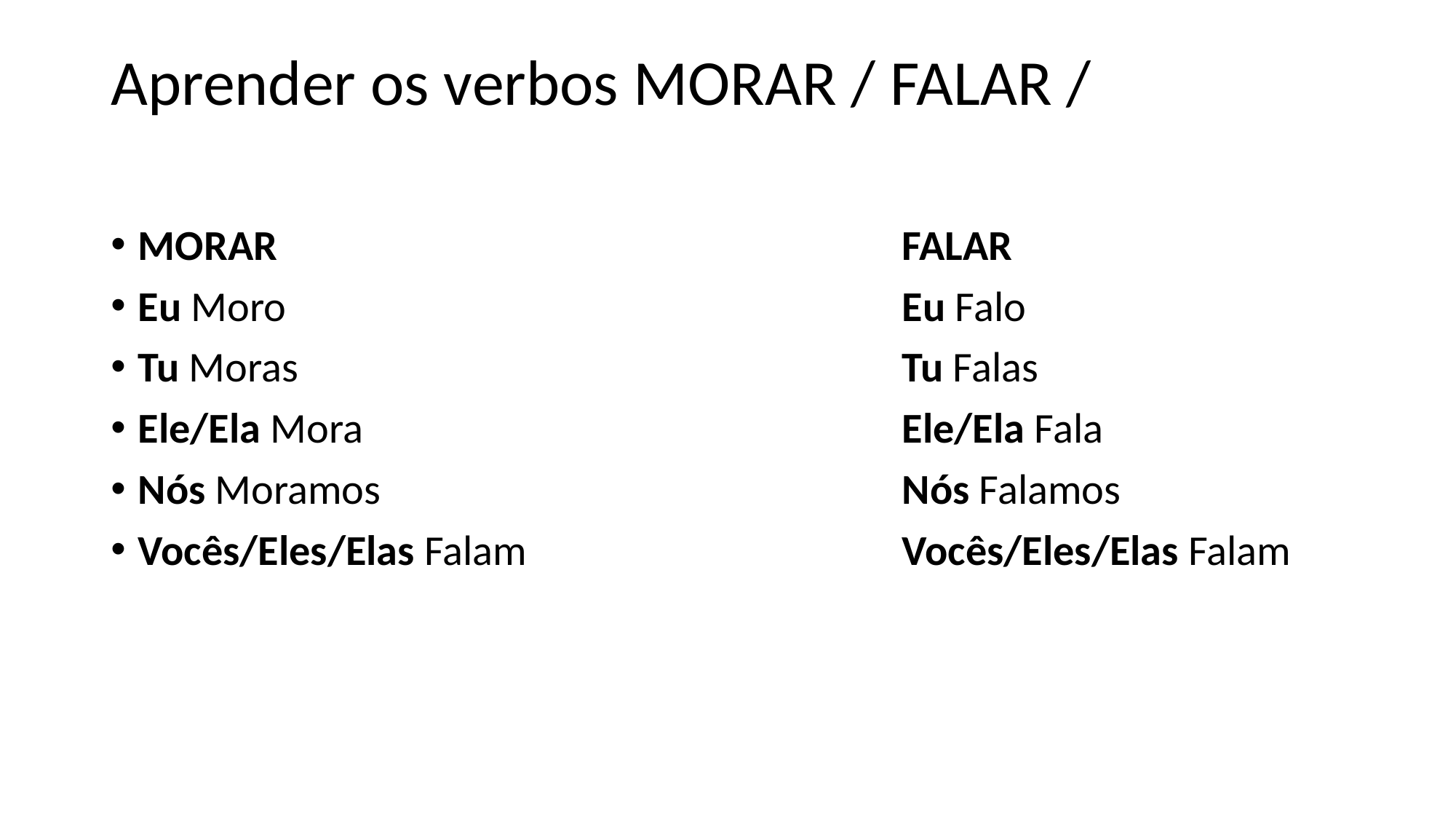

# Aprender os verbos MORAR / FALAR /
MORAR 						FALAR
Eu Moro						Eu Falo
Tu Moras						Tu Falas
Ele/Ela Mora					Ele/Ela Fala
Nós Moramos					Nós Falamos
Vocês/Eles/Elas Falam				Vocês/Eles/Elas Falam